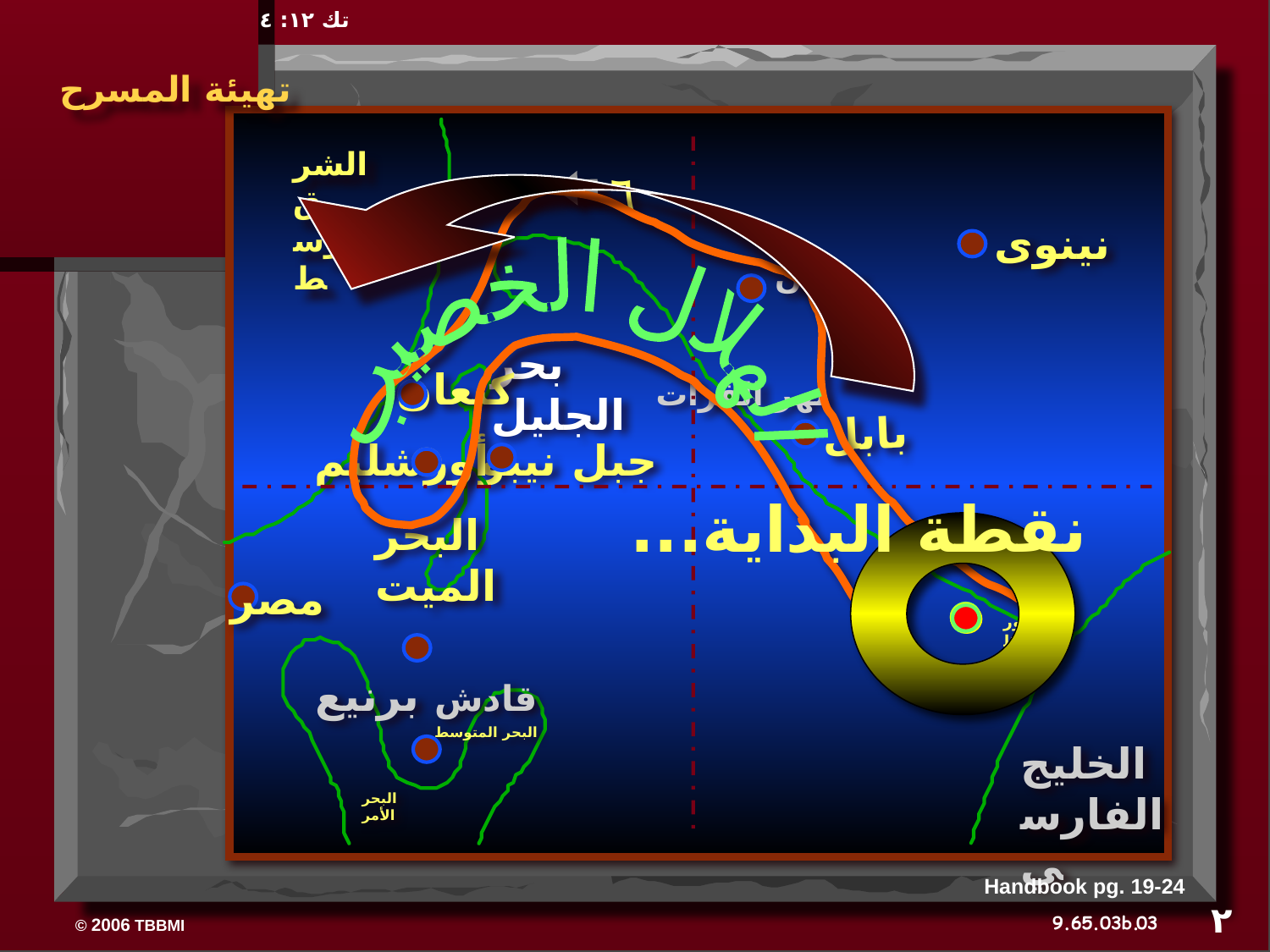

تك ١٢: ٤

تهيئة المسرح

الشرق الأوسط
٦

الهلال الخصيب
نينوى

حاران

بحر الجليل
كنعان

نهر الفرات

بابل

أورشليم
جبل نيبو

نقطة البداية...

البحر الميت

مصر

أور الكلدانيين

قادش برنيع
البحر المتوسط
الخليج الفارسي

البحر الأمر
Handbook pg. 19-24
٢
03